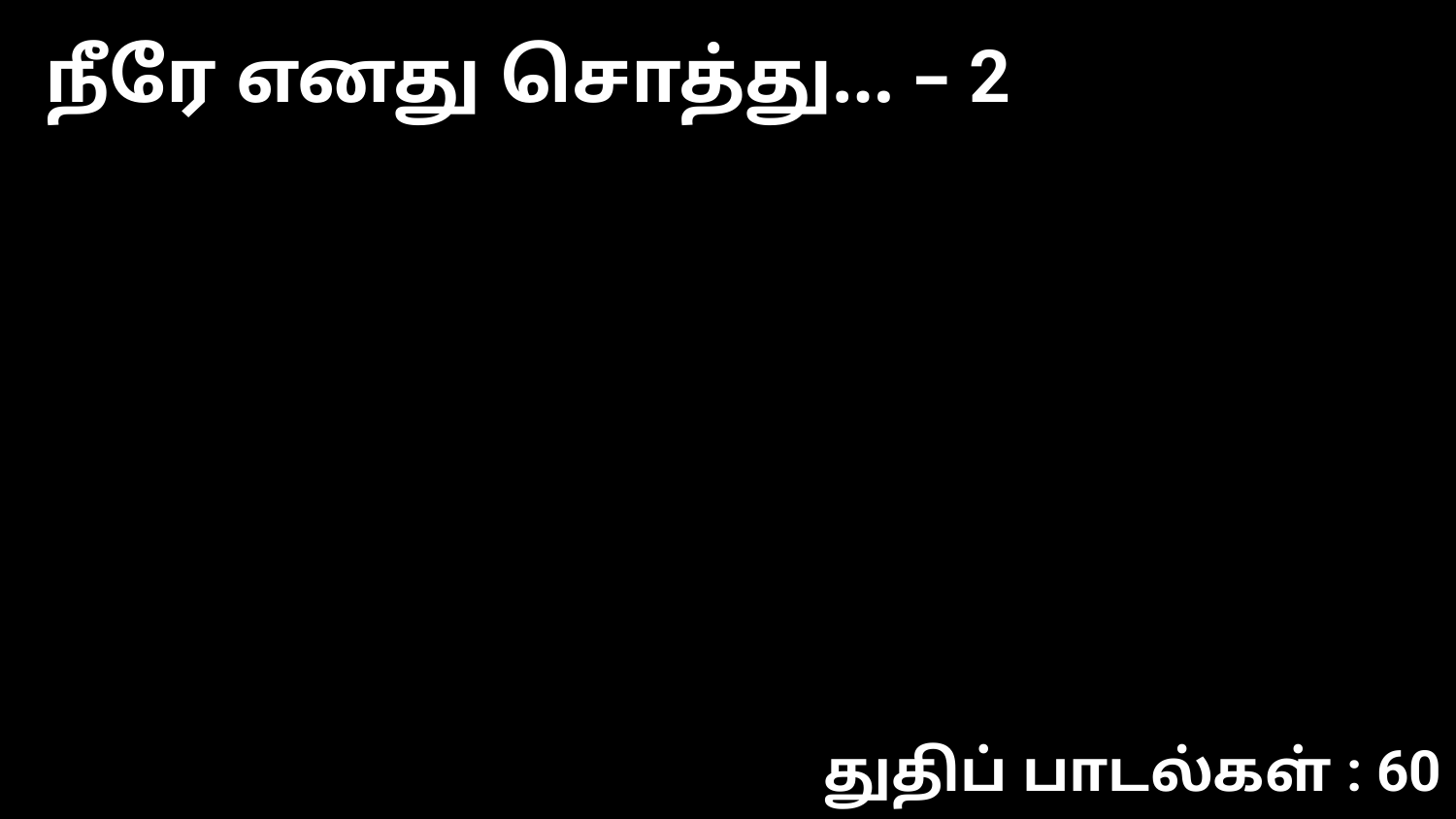

நீரே எனது சொத்து… – 2
துதிப் பாடல்கள் : 60